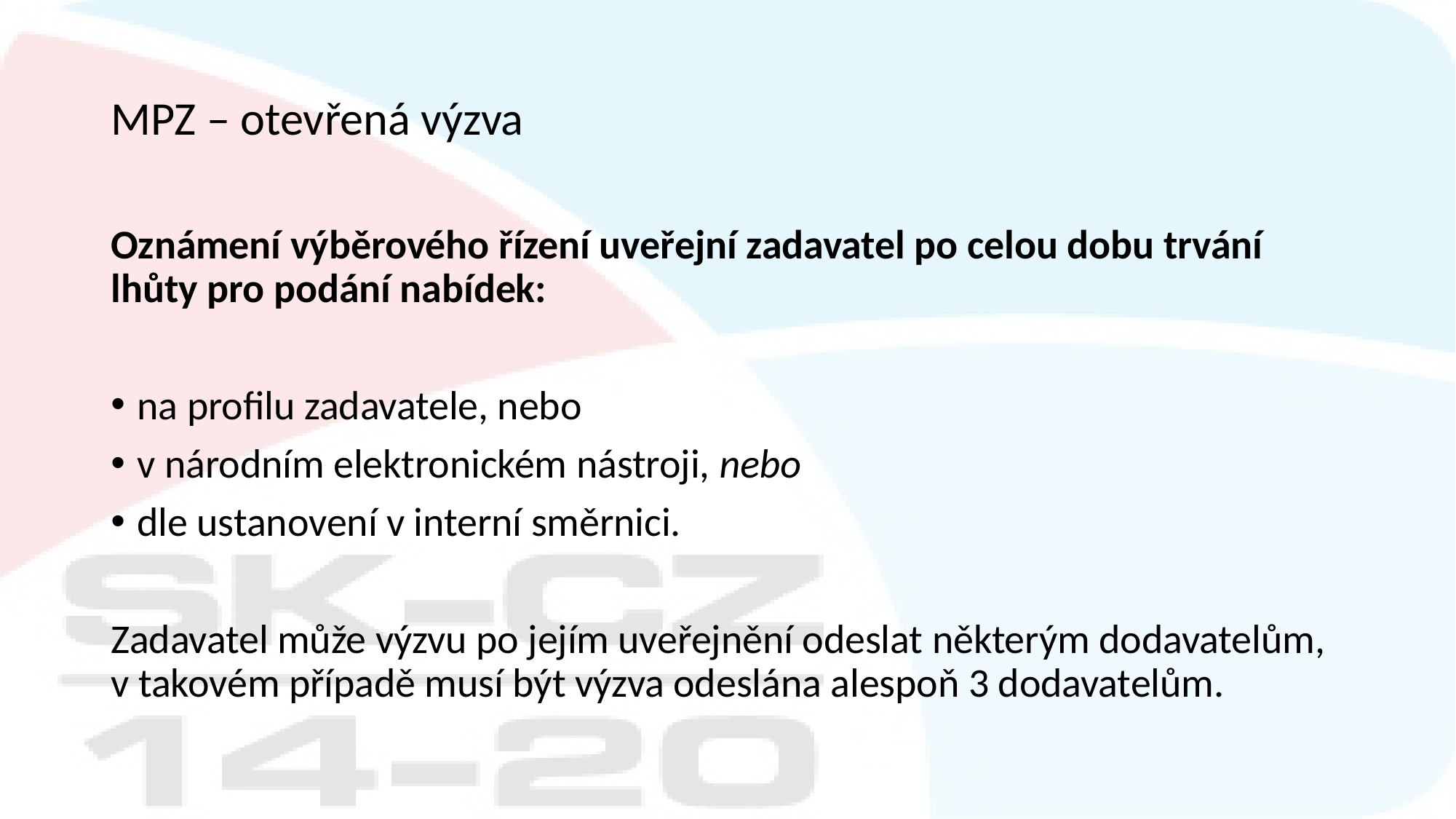

# MPZ – otevřená výzva
Oznámení výběrového řízení uveřejní zadavatel po celou dobu trvání lhůty pro podání nabídek:

na profilu zadavatele, nebo
v národním elektronickém nástroji, nebo
dle ustanovení v interní směrnici.

Zadavatel může výzvu po jejím uveřejnění odeslat některým dodavatelům, v takovém případě musí být výzva odeslána alespoň 3 dodavatelům.